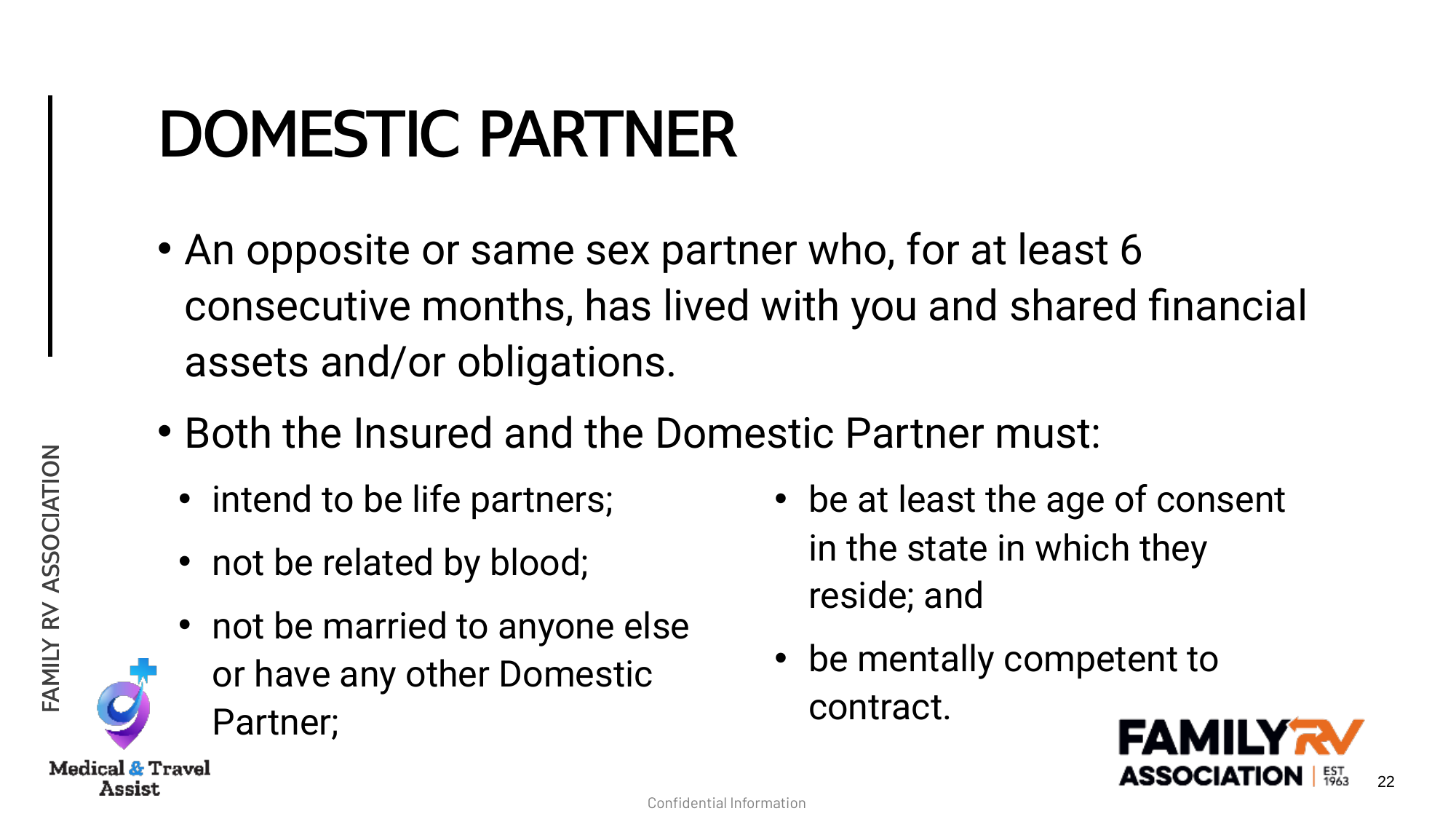

# Domestic partner
An opposite or same sex partner who, for at least 6 consecutive months, has lived with you and shared financial assets and/or obligations.
Both the Insured and the Domestic Partner must:
intend to be life partners;
not be related by blood;
not be married to anyone else or have any other Domestic Partner;
be at least the age of consent in the state in which they reside; and
be mentally competent to contract.
Family RV Association